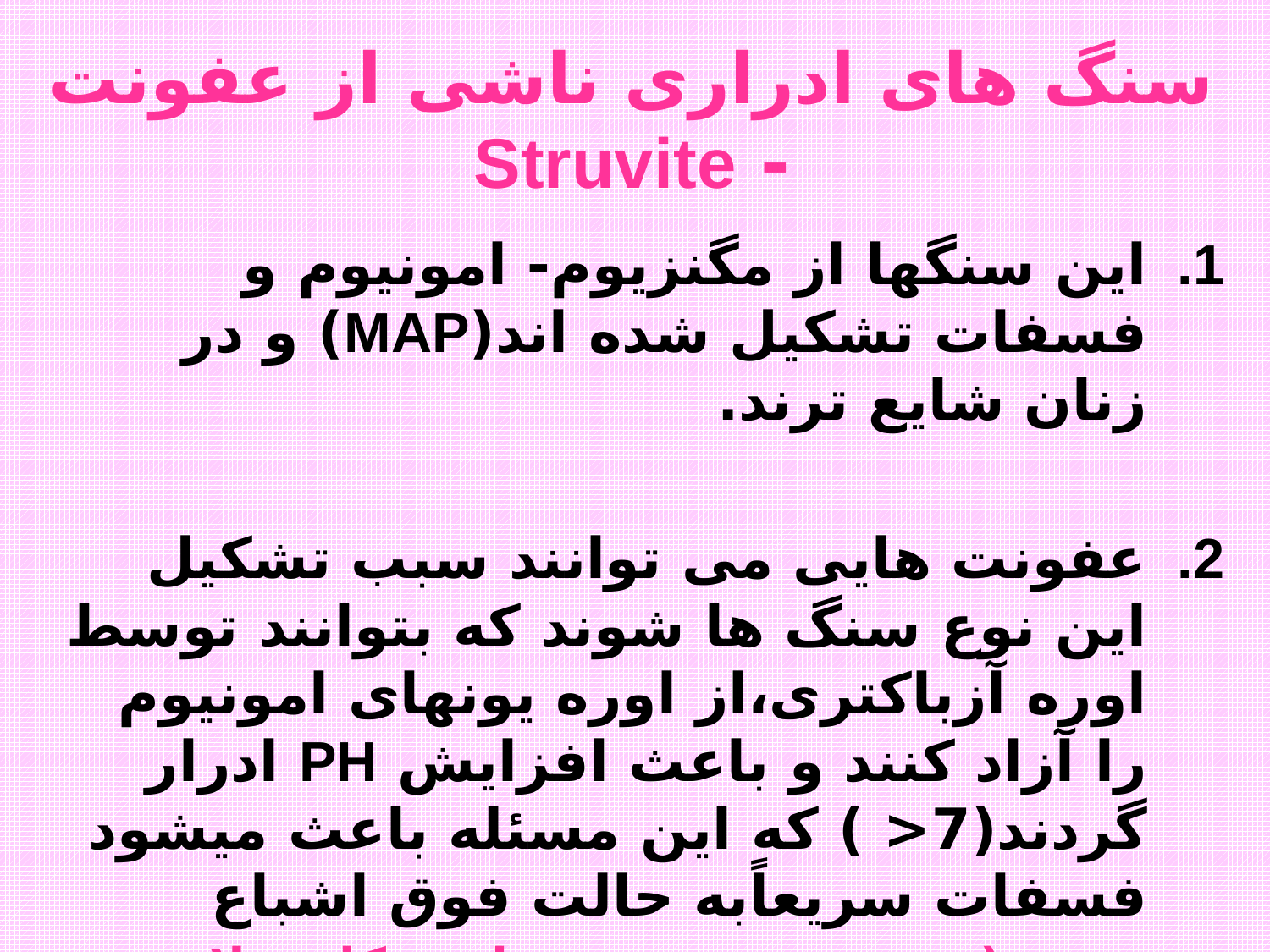

# سنگ های ادراری ناشی از عفونت - Struvite
این سنگها از مگنزیوم- امونیوم و فسفات تشکیل شده اند(MAP) و در زنان شایع ترند.

عفونت هایی می توانند سبب تشکیل این نوع سنگ ها شوند که بتوانند توسط اوره آزباکتری،از اوره یونهای امونیوم را آزاد کنند و باعث افزایش PH ادرار گردند(7< ) که این مسئله باعث میشود فسفات سریعاًبه حالت فوق اشباع برسد(پروتئوس- سودوموناس- کلبسیلا – استافیلوکوک)